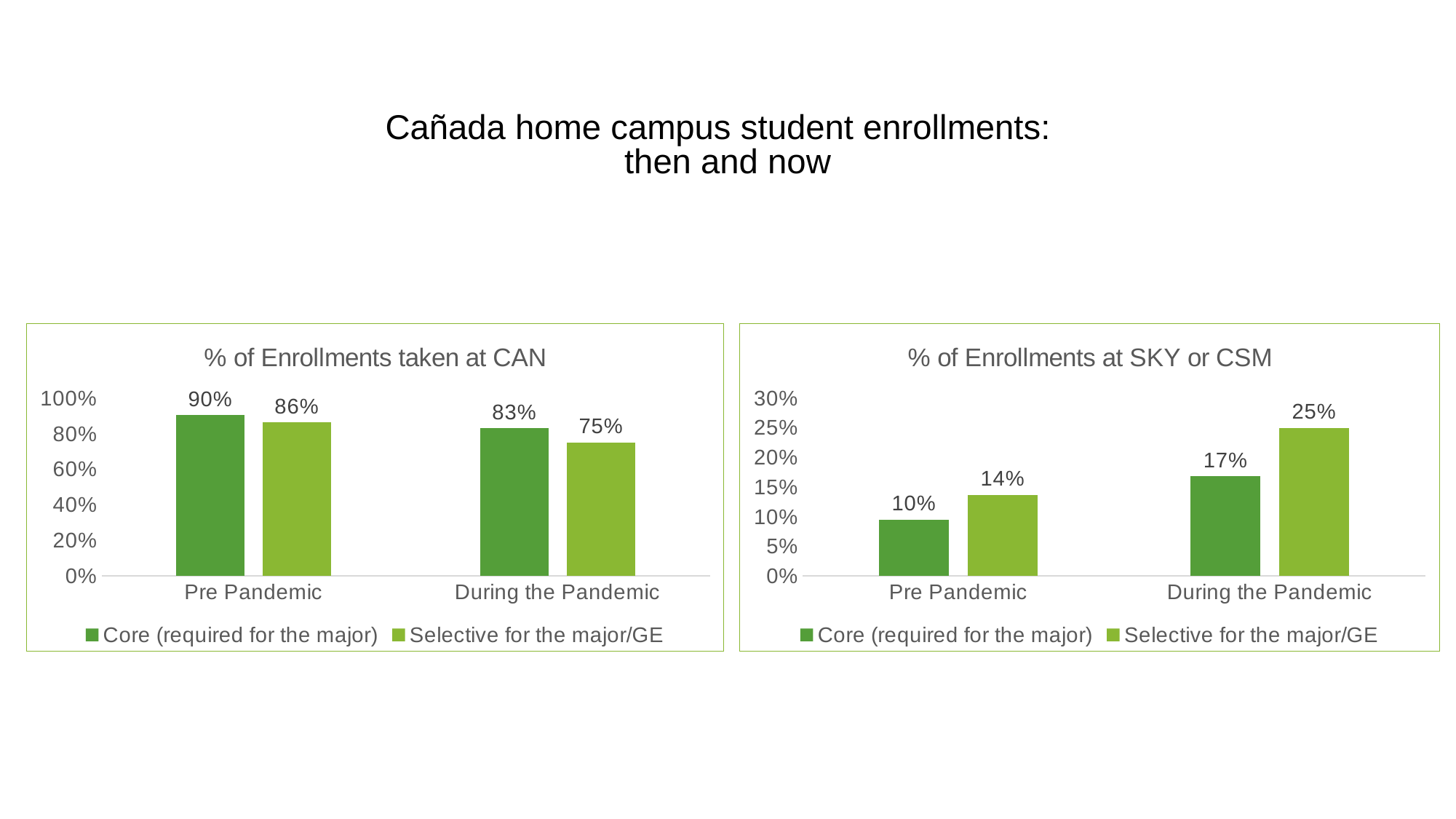

# Cañada home campus student enrollments: then and now

### Chart: % of Enrollments taken at CAN

| Category | Core (required for the major) | Selective for the major/GE |
|---|---|---|
| Pre Pandemic | 0.9047 | 0.8631 |
| During the Pandemic | 0.8315 | 0.7502 |

### Chart: % of Enrollments at SKY or CSM

| Category | Core (required for the major) | Selective for the major/GE |
|---|---|---|
| Pre Pandemic | 0.0953 | 0.1369 |
| During the Pandemic | 0.1685 | 0.2498 |